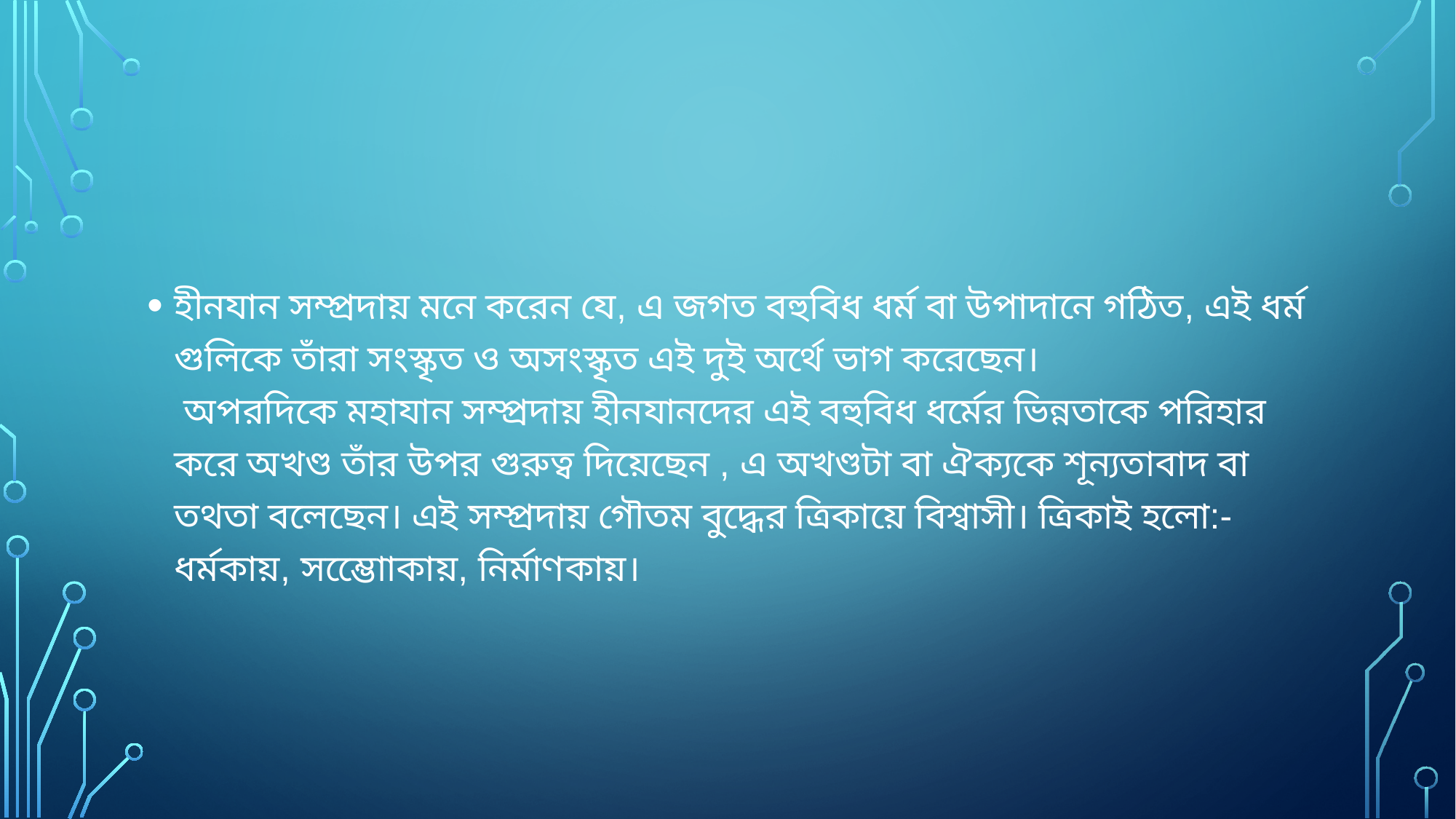

হীনযান সম্প্রদায় মনে করেন যে, এ জগত বহুবিধ ধর্ম বা উপাদানে গঠিত, এই ধর্ম গুলিকে তাঁরা সংস্কৃত ও অসংস্কৃত এই দুই অর্থে ভাগ করেছেন।                              অপরদিকে মহাযান সম্প্রদায় হীনযানদের এই বহুবিধ ধর্মের ভিন্নতাকে পরিহার করে অখণ্ড তাঁর উপর গুরুত্ব দিয়েছেন , এ অখণ্ডটা বা ঐক্যকে শূন্যতাবাদ বা তথতা বলেছেন। এই সম্প্রদায় গৌতম বুদ্ধের ত্রিকায়ে বিশ্বাসী। ত্রিকাই হলো:- ধর্মকায়, সম্ভোোকায়, নির্মাণকায়।